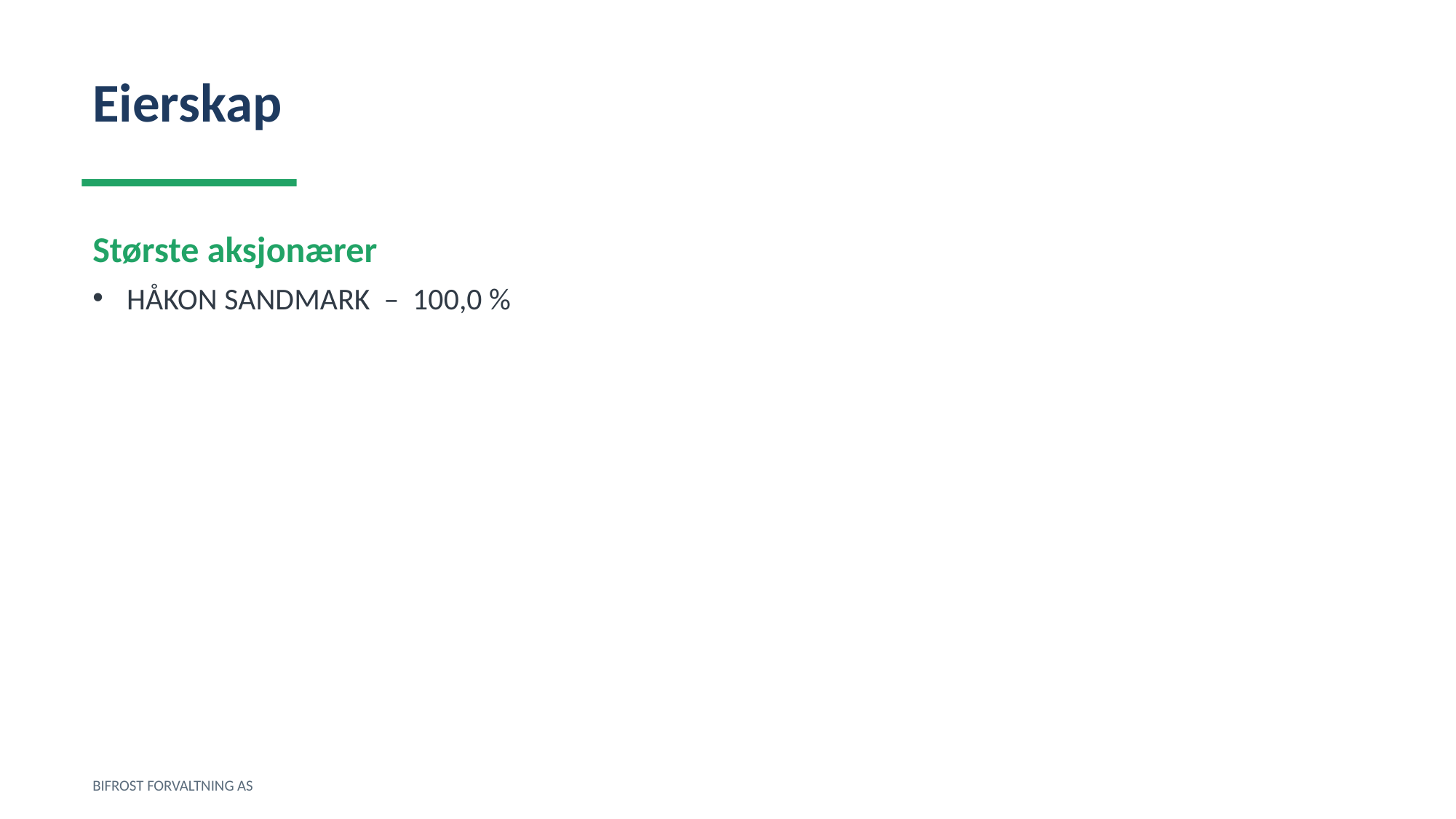

Eierskap

Største aksjonærer
HÅKON SANDMARK  –  100,0 %
BIFROST FORVALTNING AS